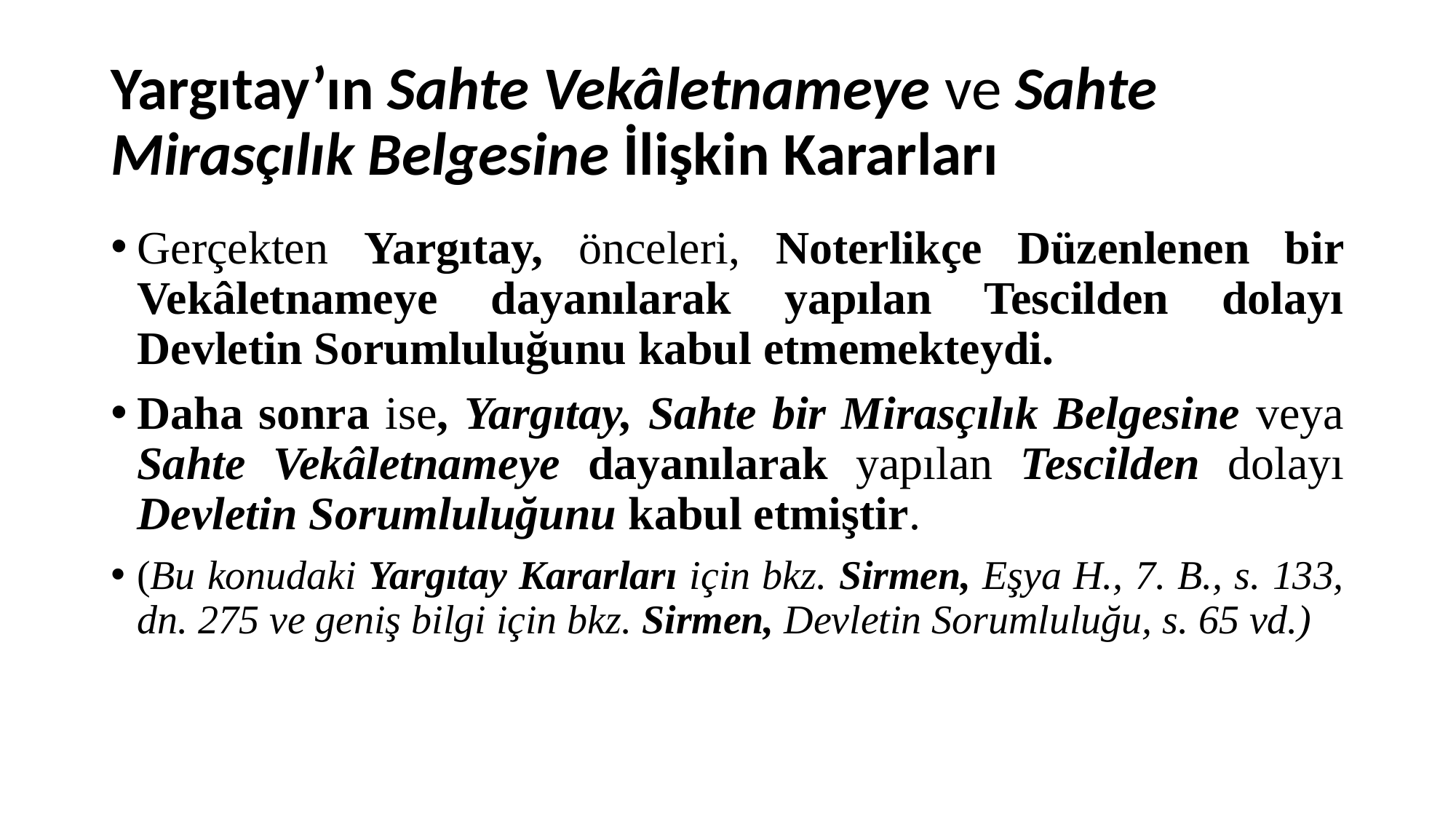

# Yargıtay’ın Sahte Vekâletnameye ve Sahte Mirasçılık Belgesine İlişkin Kararları
Gerçekten Yargıtay, önceleri, Noterlikçe Düzenlenen bir Vekâletnameye dayanılarak yapılan Tescilden dolayı Devletin Sorumluluğunu kabul etmemekteydi.
Daha sonra ise, Yargıtay, Sahte bir Mirasçılık Belgesine veya Sahte Vekâletnameye dayanılarak yapılan Tescilden dolayı Devletin Sorumluluğunu kabul etmiştir.
(Bu konudaki Yargıtay Kararları için bkz. Sirmen, Eşya H., 7. B., s. 133, dn. 275 ve geniş bilgi için bkz. Sirmen, Devletin Sorumluluğu, s. 65 vd.)